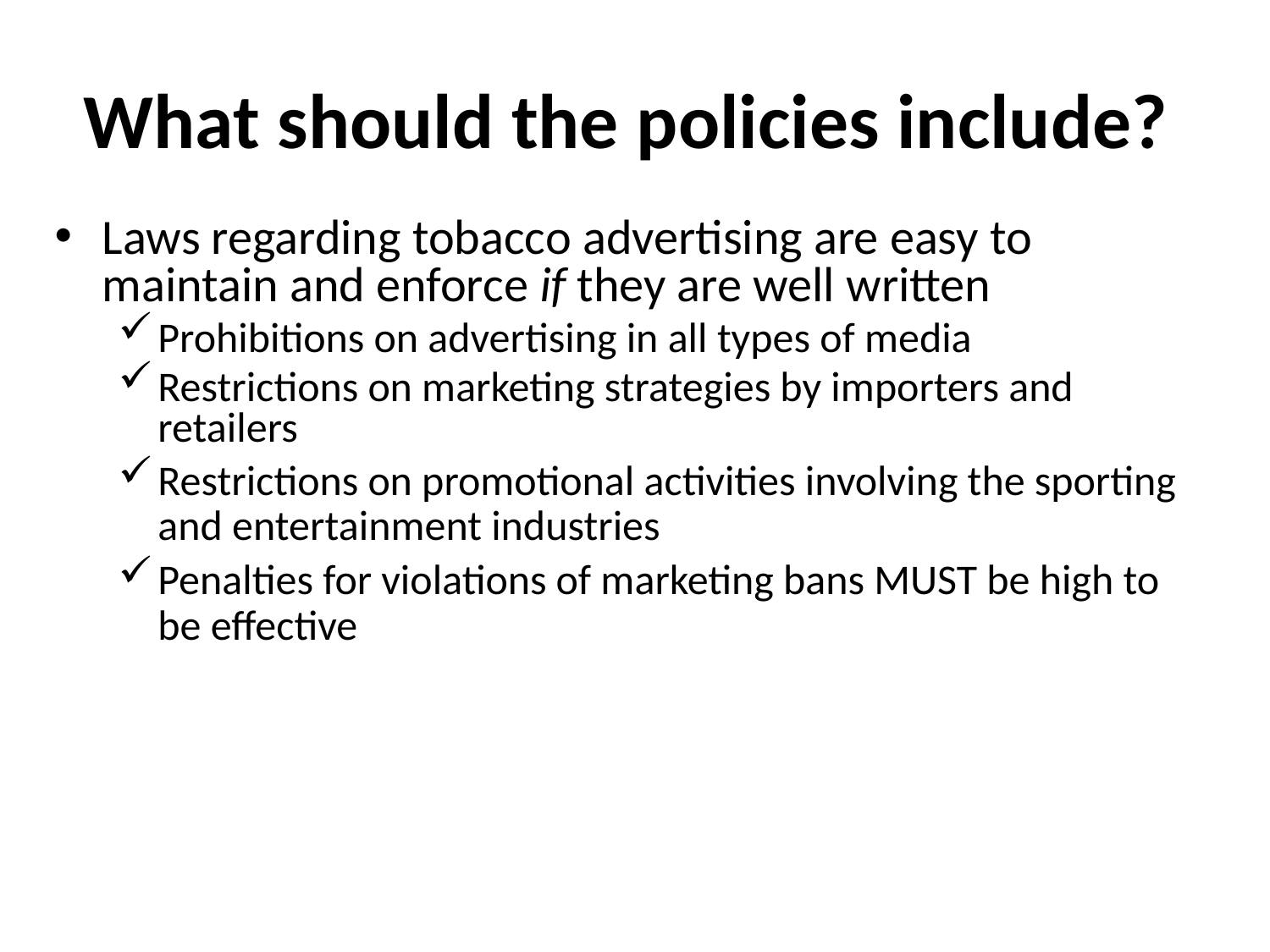

# What should the policies include?
Laws regarding tobacco advertising are easy to maintain and enforce if they are well written
Prohibitions on advertising in all types of media
Restrictions on marketing strategies by importers and retailers
Restrictions on promotional activities involving the sporting and entertainment industries
Penalties for violations of marketing bans MUST be high to be effective